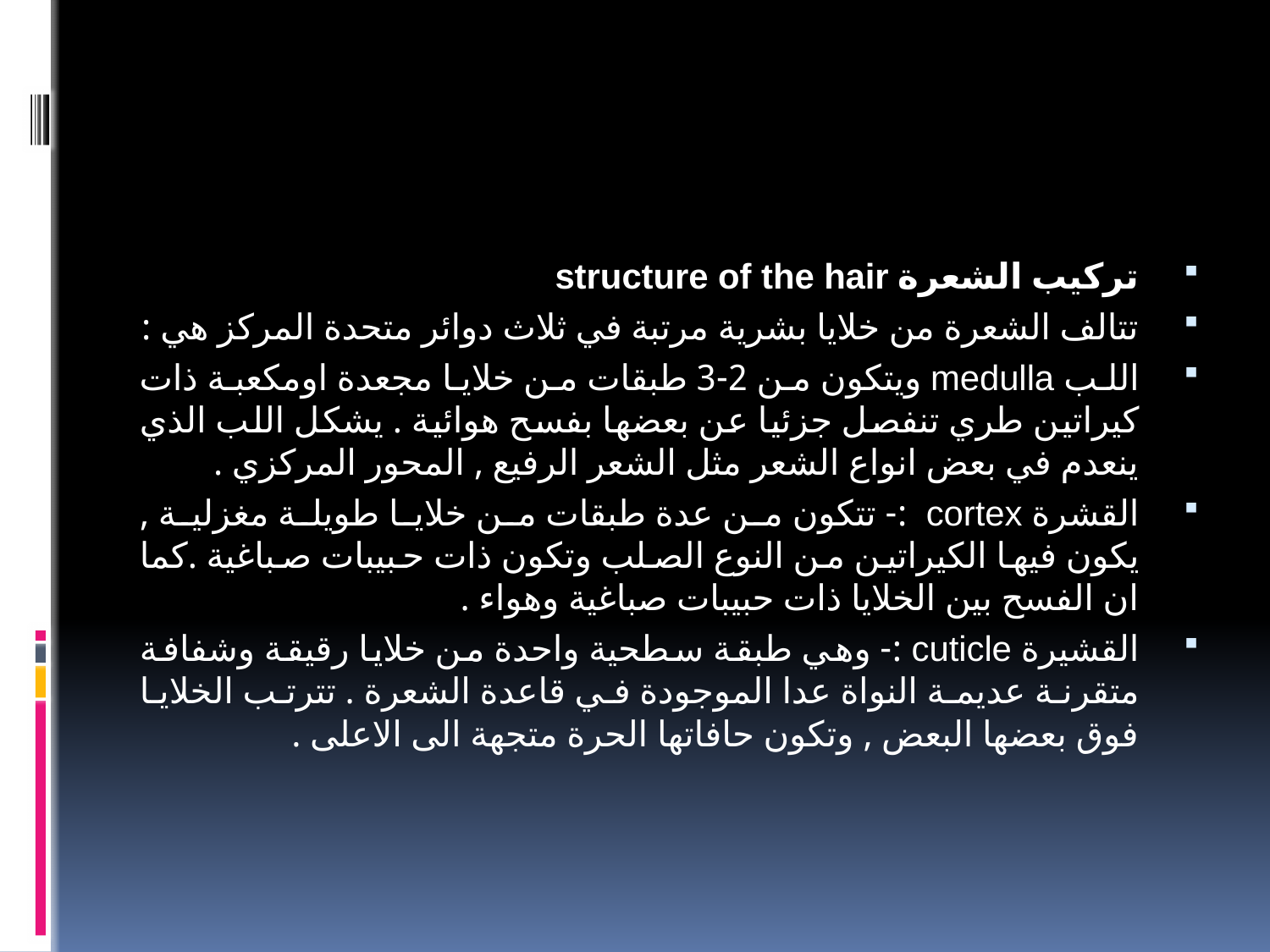

#
تركيب الشعرة structure of the hair
تتالف الشعرة من خلايا بشرية مرتبة في ثلاث دوائر متحدة المركز هي :
اللب medulla ويتكون من 2-3 طبقات من خلايا مجعدة اومكعبة ذات كيراتين طري تنفصل جزئيا عن بعضها بفسح هوائية . يشكل اللب الذي ينعدم في بعض انواع الشعر مثل الشعر الرفيع , المحور المركزي .
القشرة cortex  :- تتكون من عدة طبقات من خلايا طويلة مغزلية , يكون فيها الكيراتين من النوع الصلب وتكون ذات حبيبات صباغية .كما ان الفسح بين الخلايا ذات حبيبات صباغية وهواء .
القشيرة cuticle :- وهي طبقة سطحية واحدة من خلايا رقيقة وشفافة متقرنة عديمة النواة عدا الموجودة في قاعدة الشعرة . تترتب الخلايا فوق بعضها البعض , وتكون حافاتها الحرة متجهة الى الاعلى .